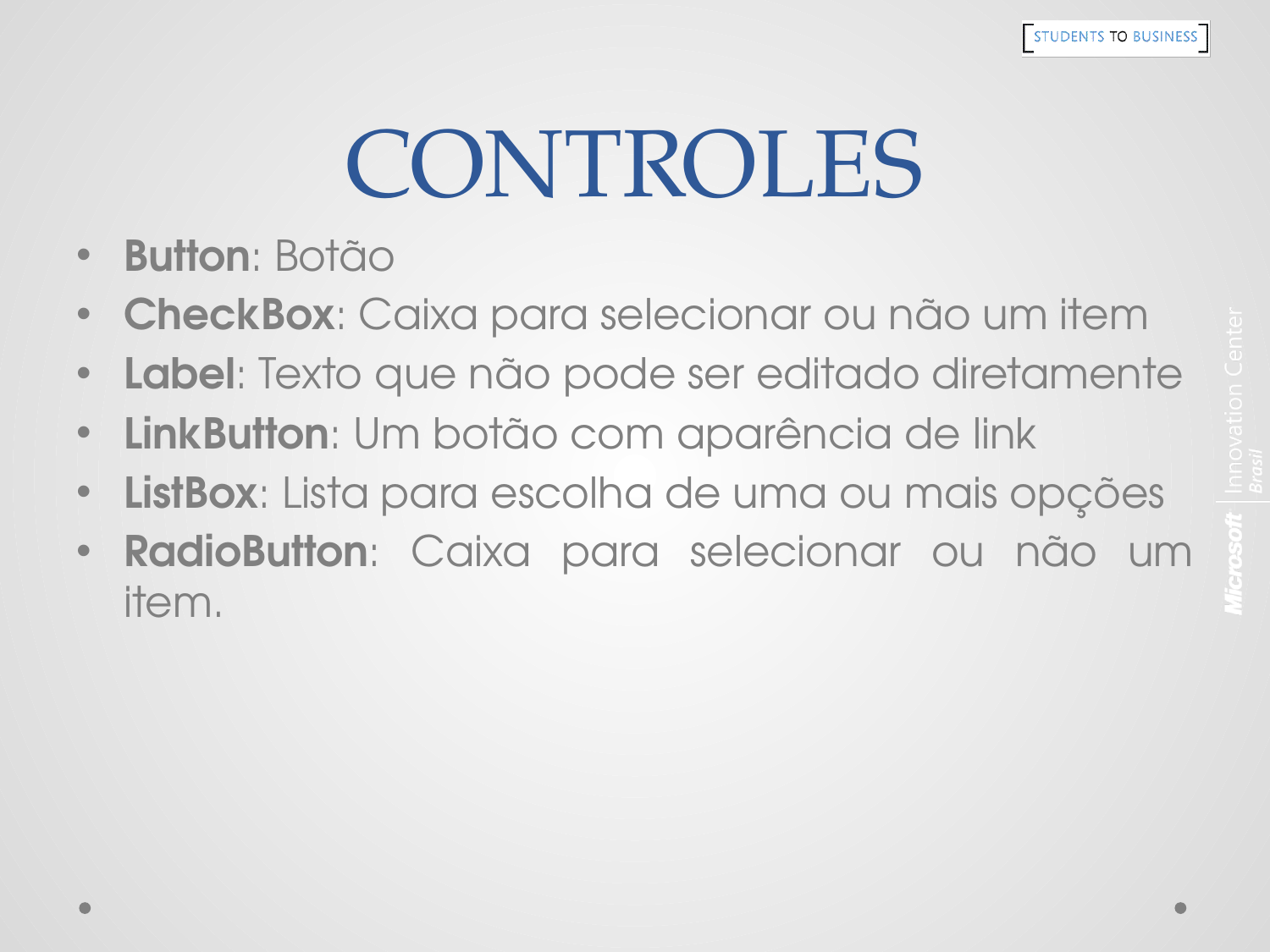

# CONTROLES
Button: Botão
CheckBox: Caixa para selecionar ou não um item
Label: Texto que não pode ser editado diretamente
LinkButton: Um botão com aparência de link
ListBox: Lista para escolha de uma ou mais opções
RadioButton: Caixa para selecionar ou não um item.